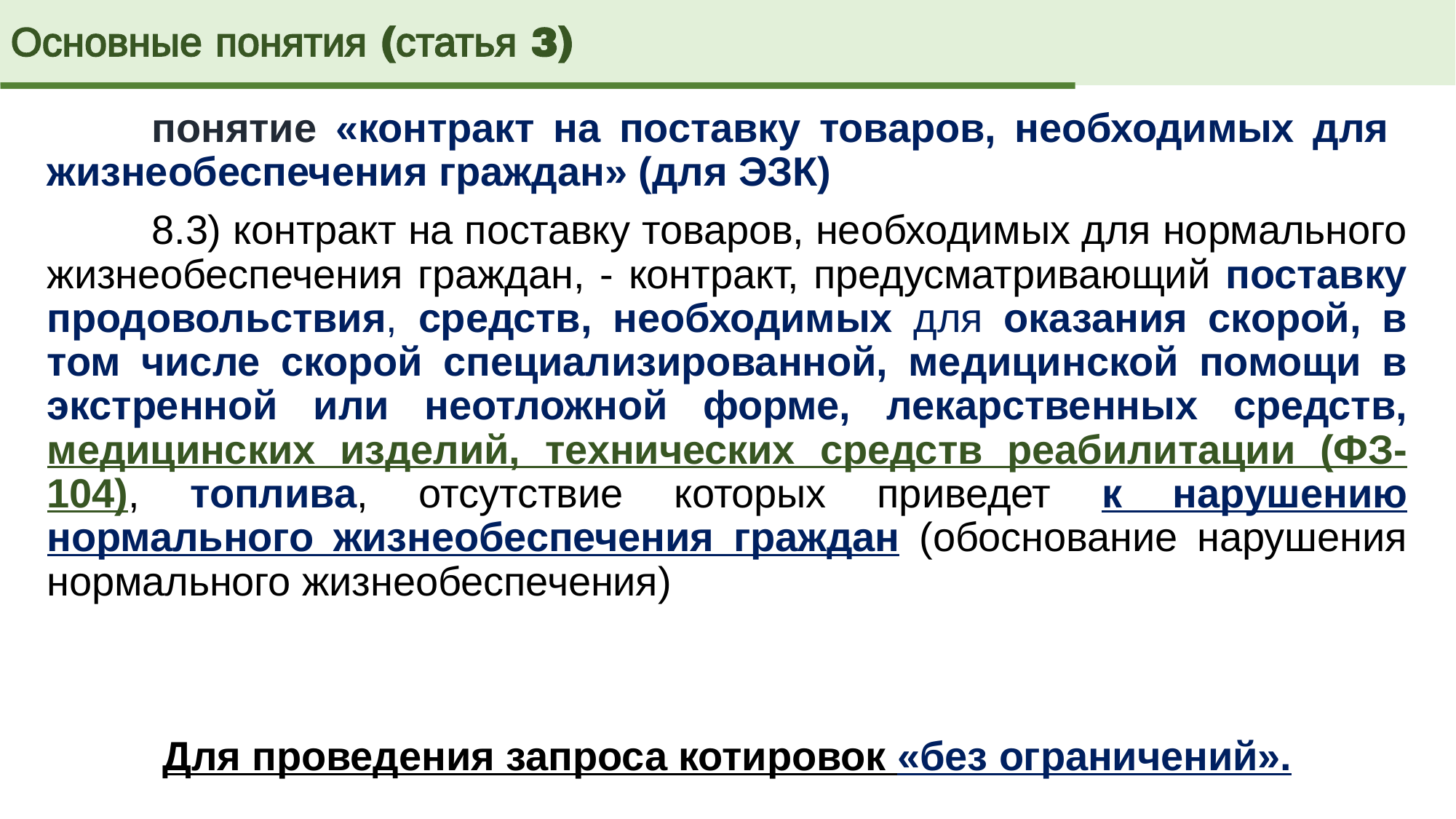

Основные понятия (статья 3)
#
	понятие «контракт на поставку товаров, необходимых для  жизнеобеспечения граждан» (для ЭЗК)
	8.3) контракт на поставку товаров, необходимых для нормального жизнеобеспечения граждан, - контракт, предусматривающий поставку продовольствия, средств, необходимых для оказания скорой, в том числе скорой специализированной, медицинской помощи в экстренной или неотложной форме, лекарственных средств, медицинских изделий, технических средств реабилитации (ФЗ-104), топлива, отсутствие которых приведет к нарушению нормального жизнеобеспечения граждан (обоснование нарушения нормального жизнеобеспечения)

Для проведения запроса котировок «без ограничений».